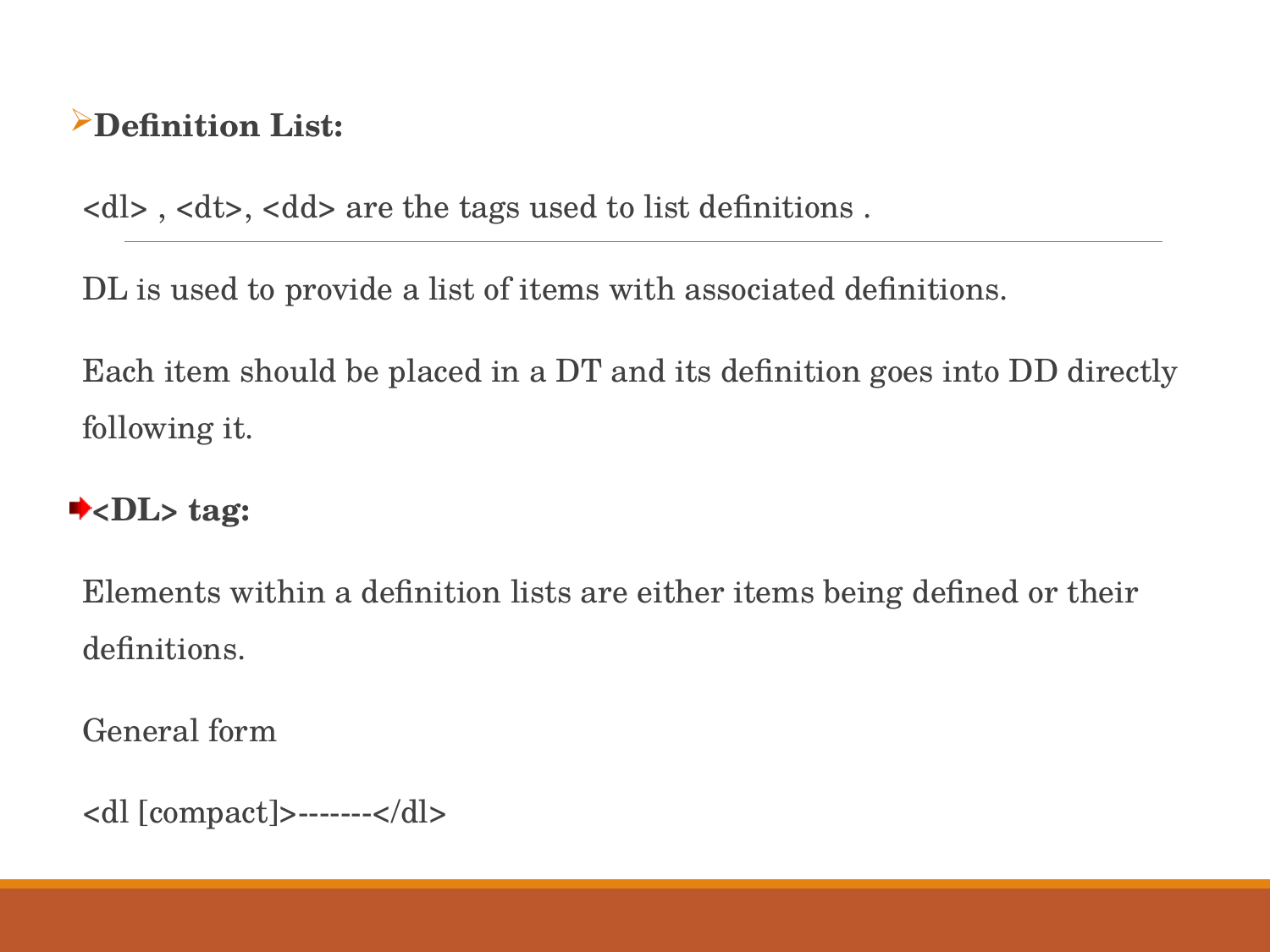

Definition List:
<dl> , <dt>, <dd> are the tags used to list definitions .
DL is used to provide a list of items with associated definitions.
Each item should be placed in a DT and its definition goes into DD directly following it.
<DL> tag:
Elements within a definition lists are either items being defined or their definitions.
General form
<dl [compact]>-------</dl>